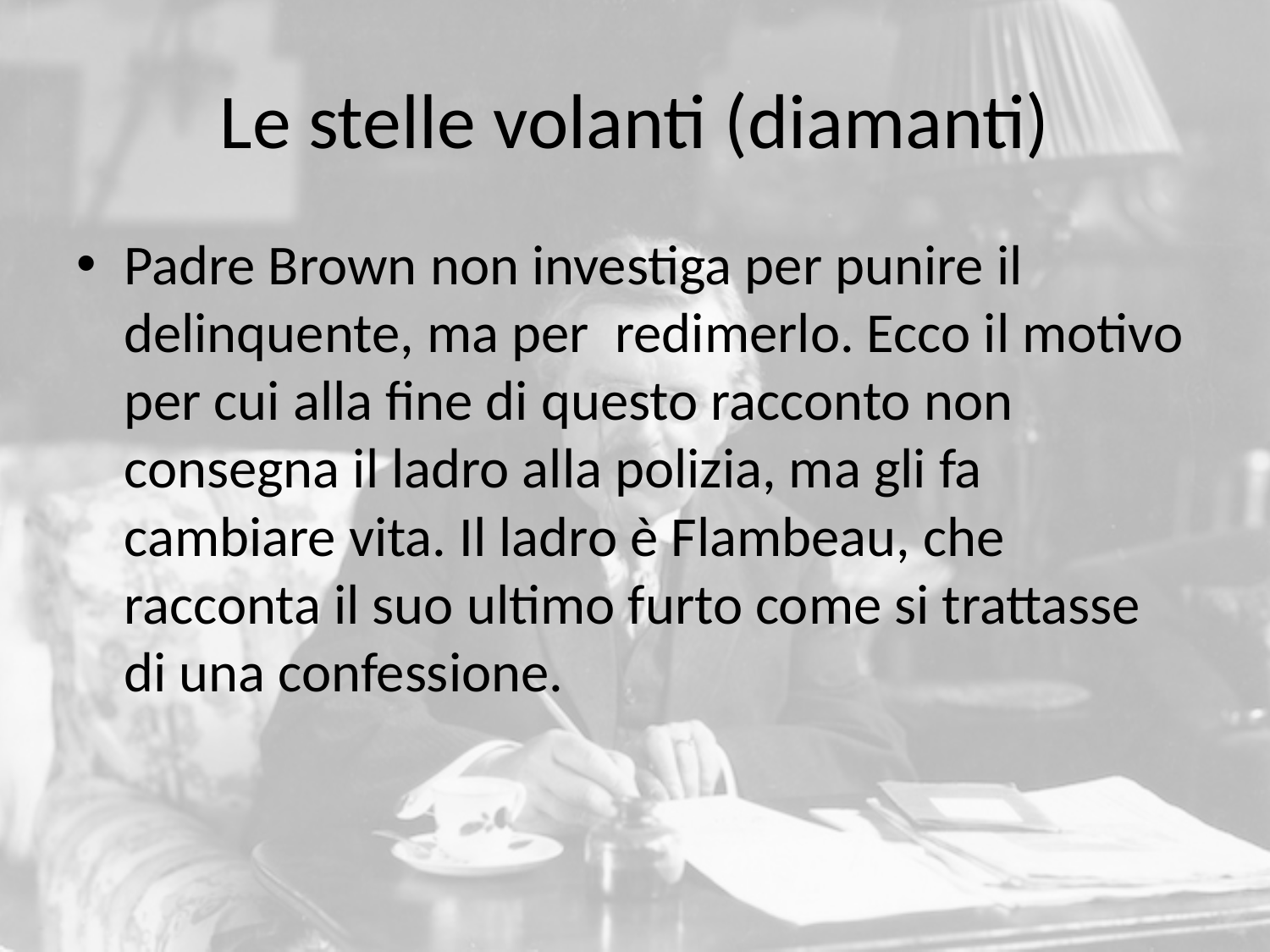

# Le stelle volanti (diamanti)
Padre Brown non investiga per punire il delinquente, ma per  redimerlo. Ecco il motivo per cui alla fine di questo racconto non consegna il ladro alla polizia, ma gli fa cambiare vita. Il ladro è Flambeau, che racconta il suo ultimo furto come si trattasse di una confessione.